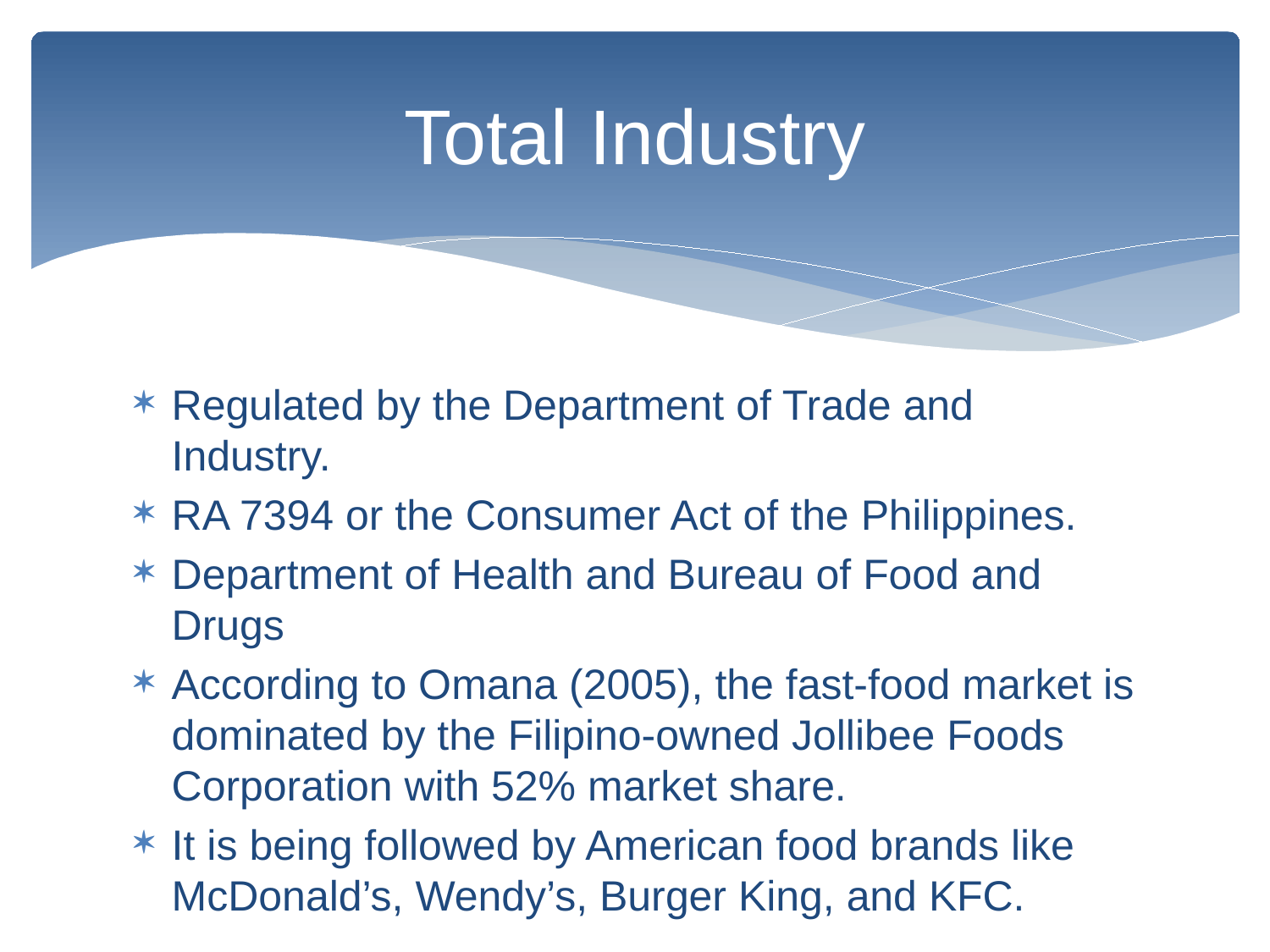

# Total Industry
Regulated by the Department of Trade and Industry.
RA 7394 or the Consumer Act of the Philippines.
Department of Health and Bureau of Food and Drugs
According to Omana (2005), the fast-food market is dominated by the Filipino-owned Jollibee Foods Corporation with 52% market share.
It is being followed by American food brands like McDonald’s, Wendy’s, Burger King, and KFC.